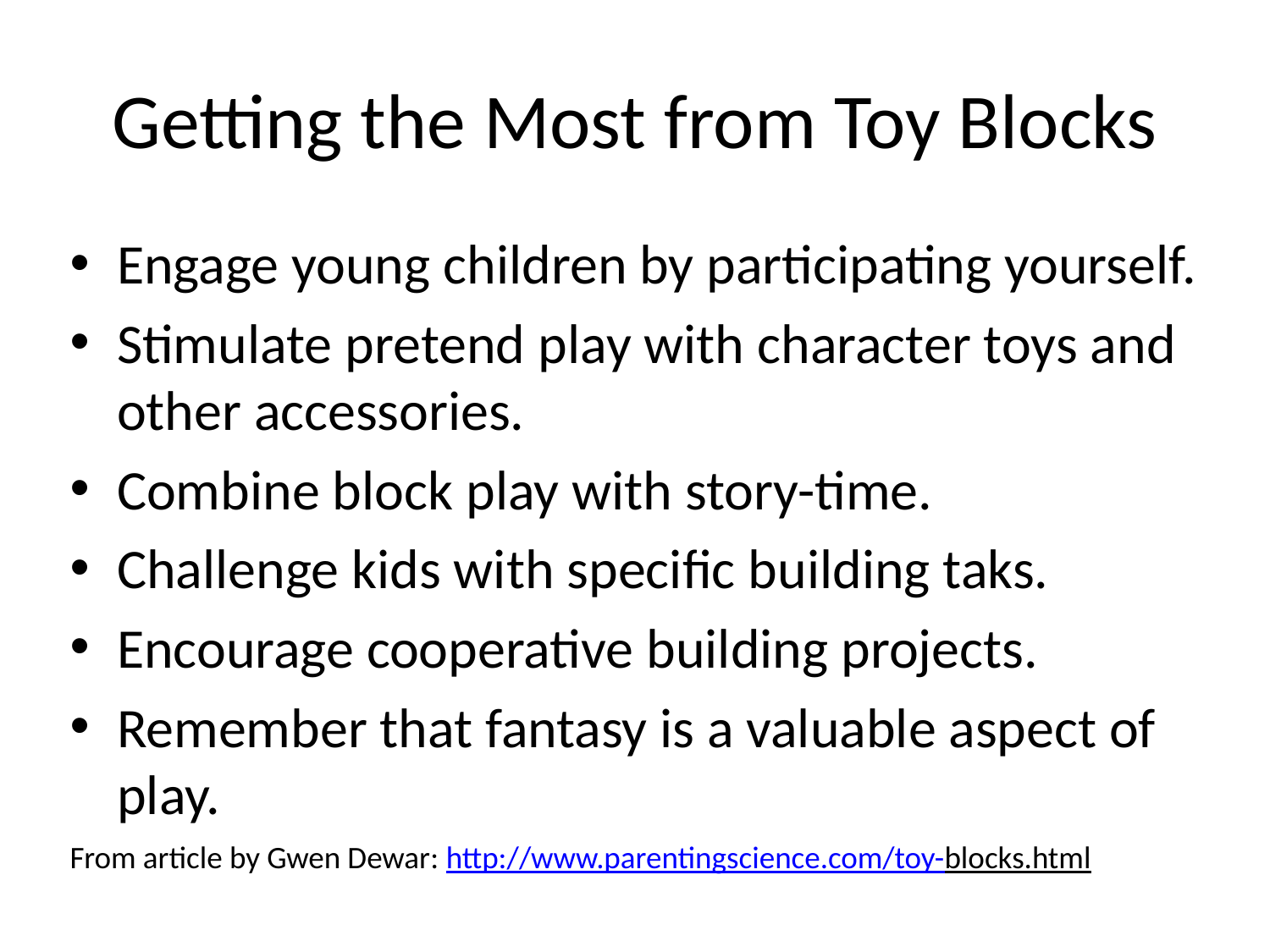

# Getting the Most from Toy Blocks
Engage young children by participating yourself.
Stimulate pretend play with character toys and other accessories.
Combine block play with story-time.
Challenge kids with specific building taks.
Encourage cooperative building projects.
Remember that fantasy is a valuable aspect of play.
From article by Gwen Dewar: http://www.parentingscience.com/toy-blocks.html